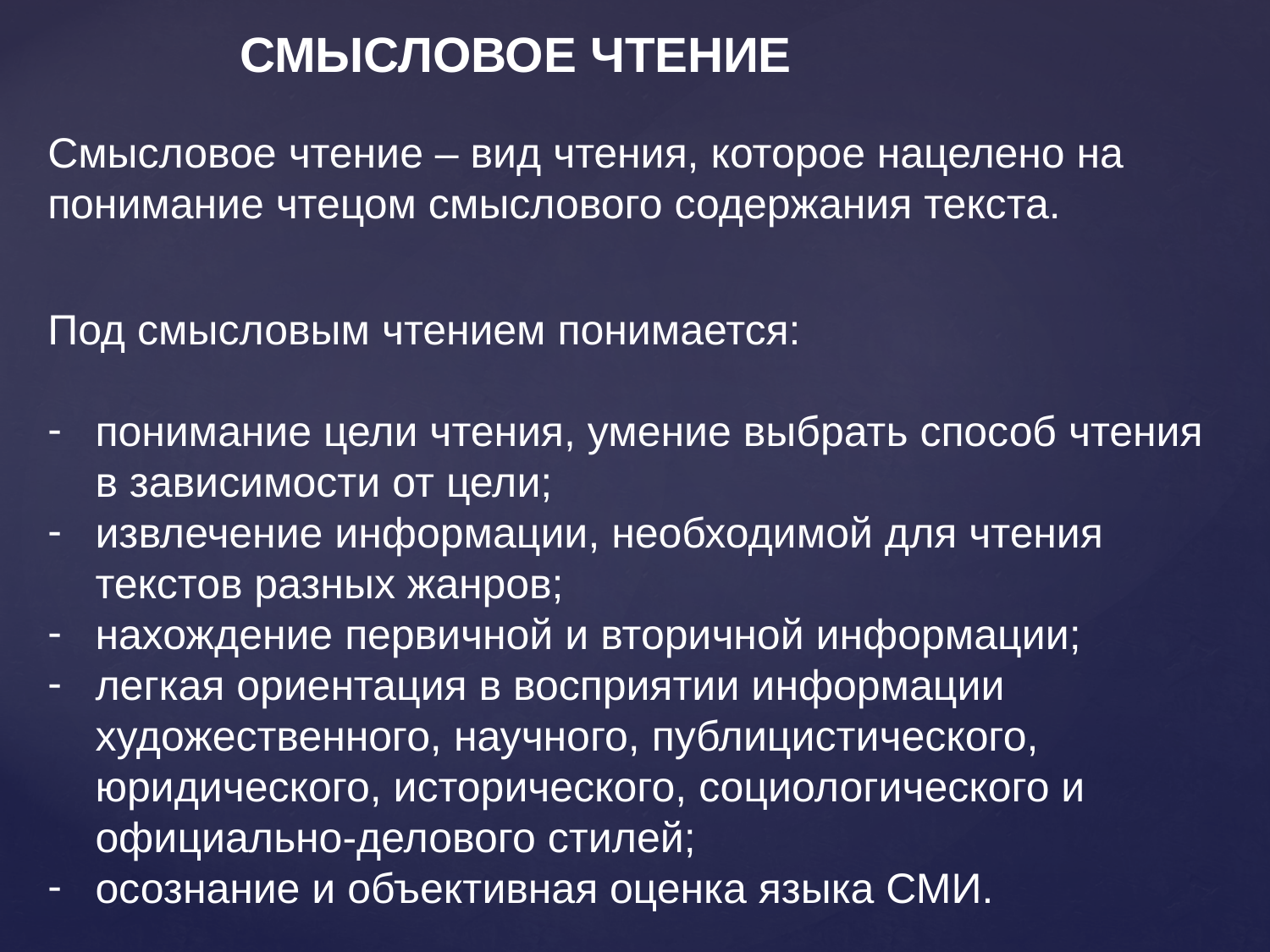

СМЫСЛОВОЕ ЧТЕНИЕ
Смысловое чтение – вид чтения, которое нацелено на понимание чтецом смыслового содержания текста.
Под смысловым чтением понимается:

понимание цели чтения, умение выбрать способ чтения в зависимости от цели;
извлечение информации, необходимой для чтения текстов разных жанров;
нахождение первичной и вторичной информации;
легкая ориентация в восприятии информации художественного, научного, публицистического, юридического, исторического, социологического и официально-делового стилей;
осознание и объективная оценка языка СМИ.